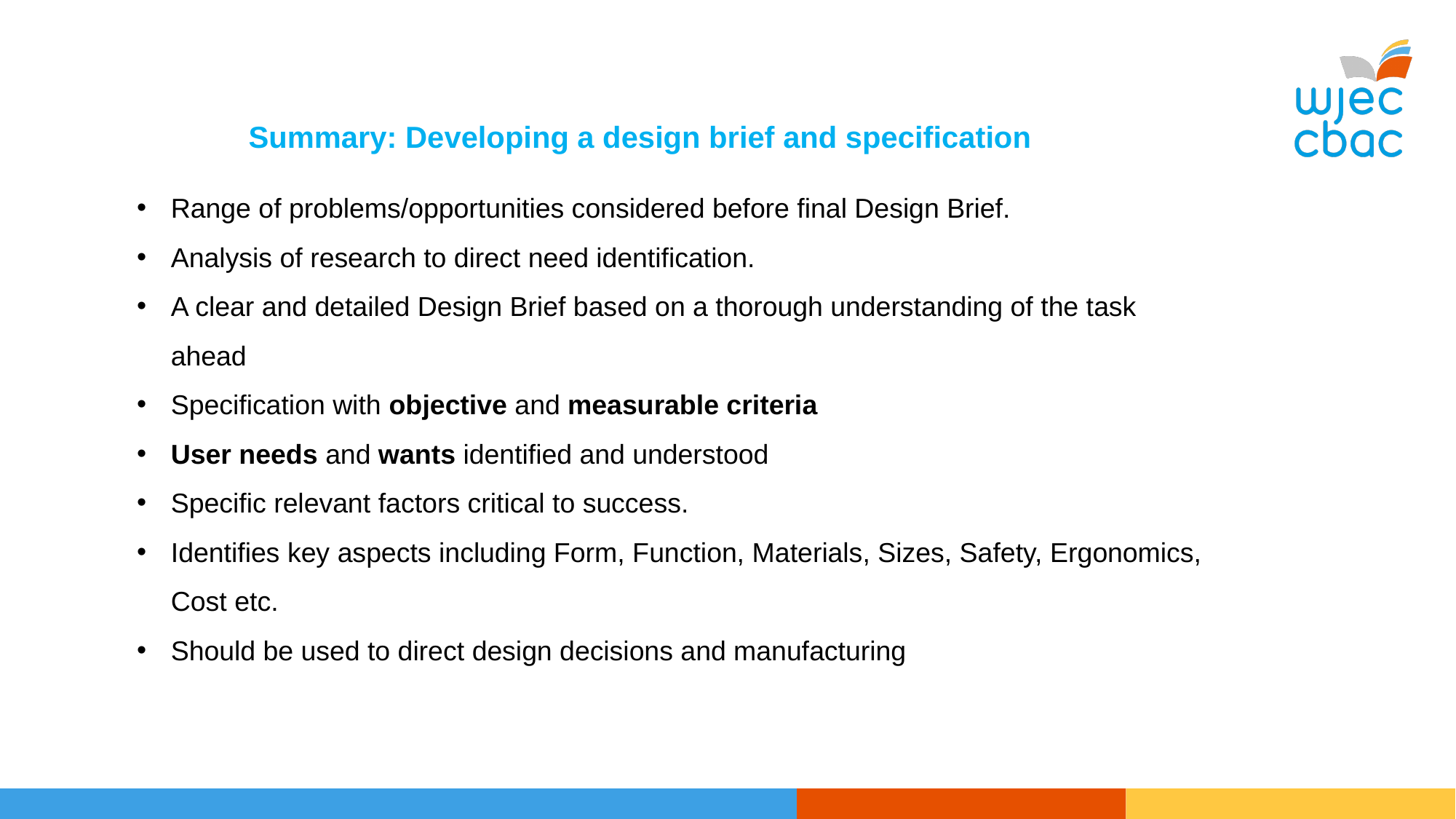

Summary: Developing a design brief and specification

Range of problems/opportunities considered before final Design Brief.
Analysis of research to direct need identification.
A clear and detailed Design Brief based on a thorough understanding of the task ahead
Specification with objective and measurable criteria
User needs and wants identified and understood
Specific relevant factors critical to success.
Identifies key aspects including Form, Function, Materials, Sizes, Safety, Ergonomics, Cost etc.
Should be used to direct design decisions and manufacturing